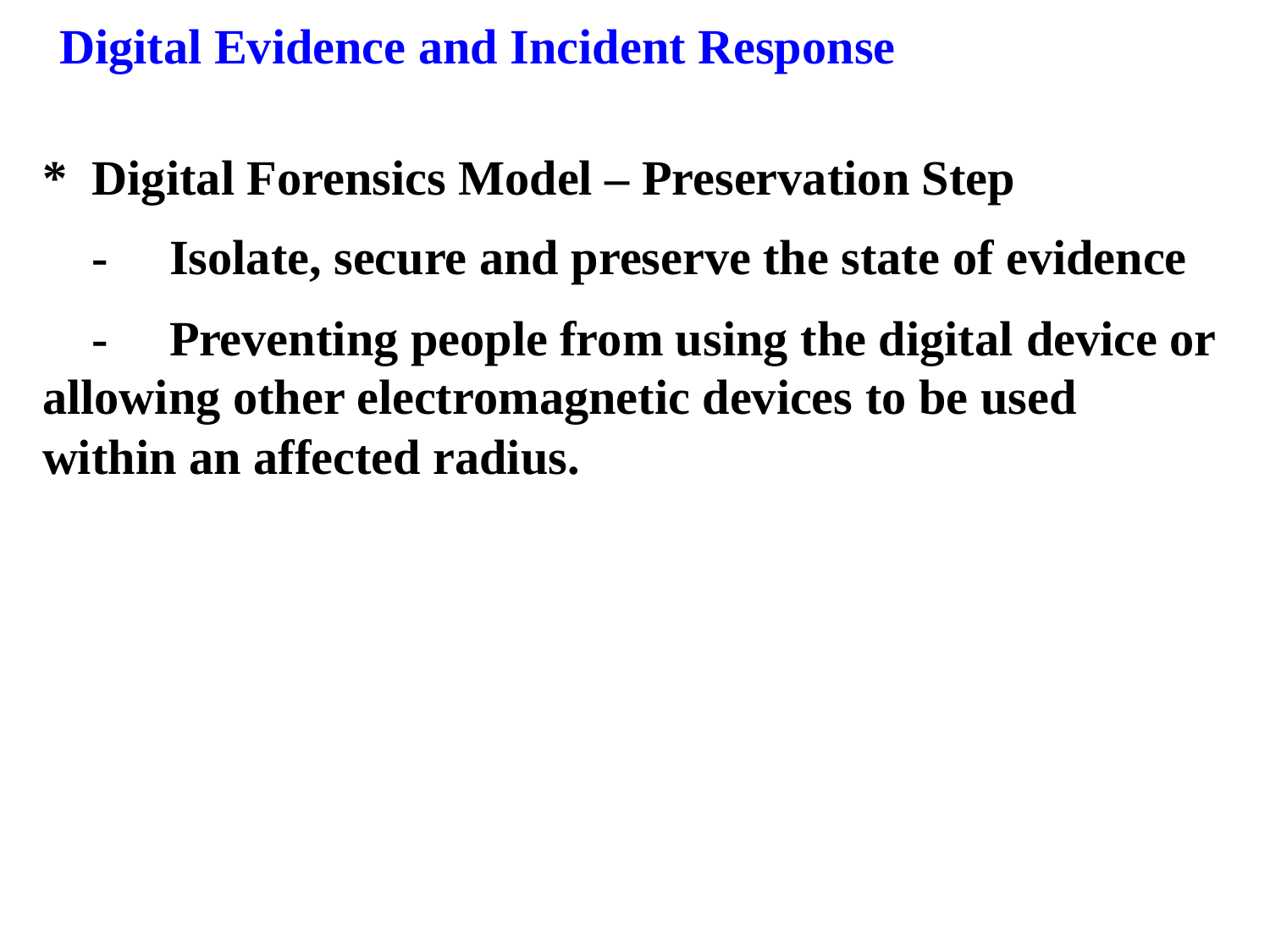

Digital Evidence and Incident Response
*	Digital Forensics Model – Preservation Step
	-	Isolate, secure and preserve the state of evidence
	-	Preventing people from using the digital device or allowing other electromagnetic devices to be used within an affected radius.